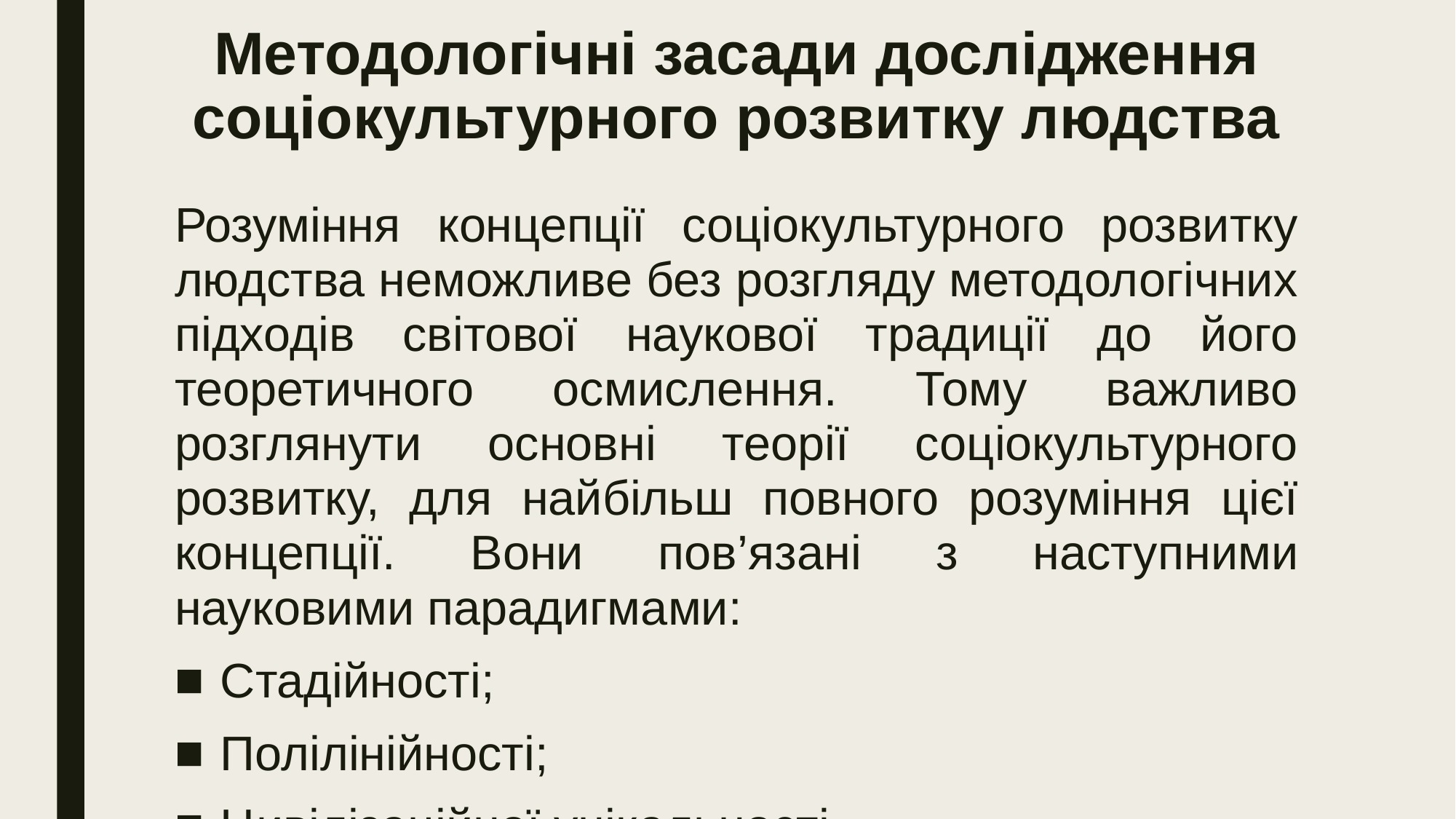

# Методологічні засади дослідження  соціокультурного розвитку людства
Розуміння концепції соціокультурного розвитку людства неможливе без розгляду методологічних підходів світової наукової традиції до його теоретичного осмислення. Тому важливо розглянути основні теорії соціокультурного розвитку, для найбільш повного розуміння цієї концепції. Вони пов’язані з наступними науковими парадигмами:
Стадійності;
Полілінійності;
Цивілізаційної унікальності.